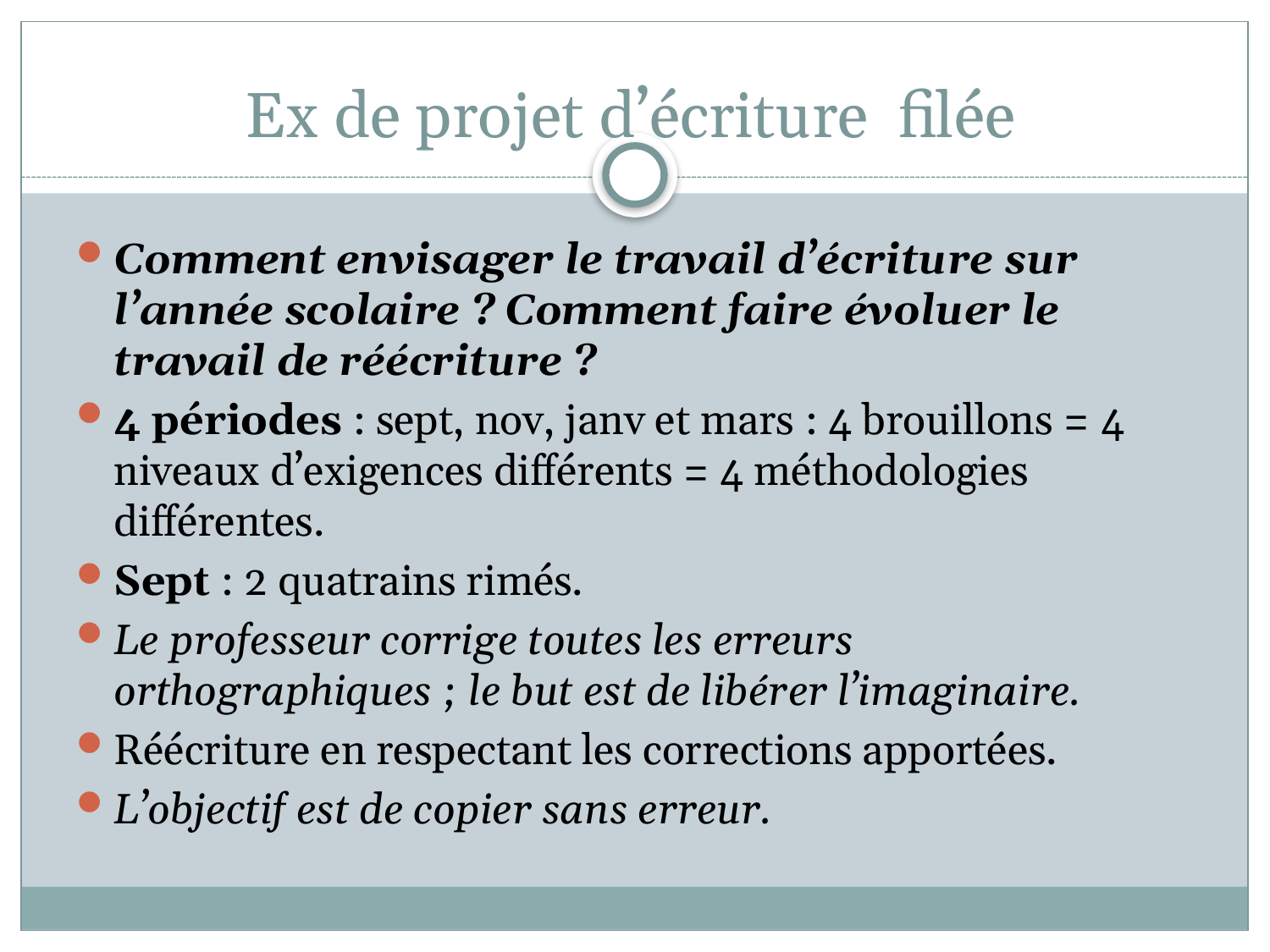

# Ex de projet d’écriture  filée

Comment envisager le travail d’écriture sur l’année scolaire ? Comment faire évoluer le travail de réécriture ?
4 périodes : sept, nov, janv et mars : 4 brouillons = 4 niveaux d’exigences différents = 4 méthodologies différentes.
Sept : 2 quatrains rimés.
Le professeur corrige toutes les erreurs orthographiques ; le but est de libérer l’imaginaire.
Réécriture en respectant les corrections apportées.
L’objectif est de copier sans erreur.